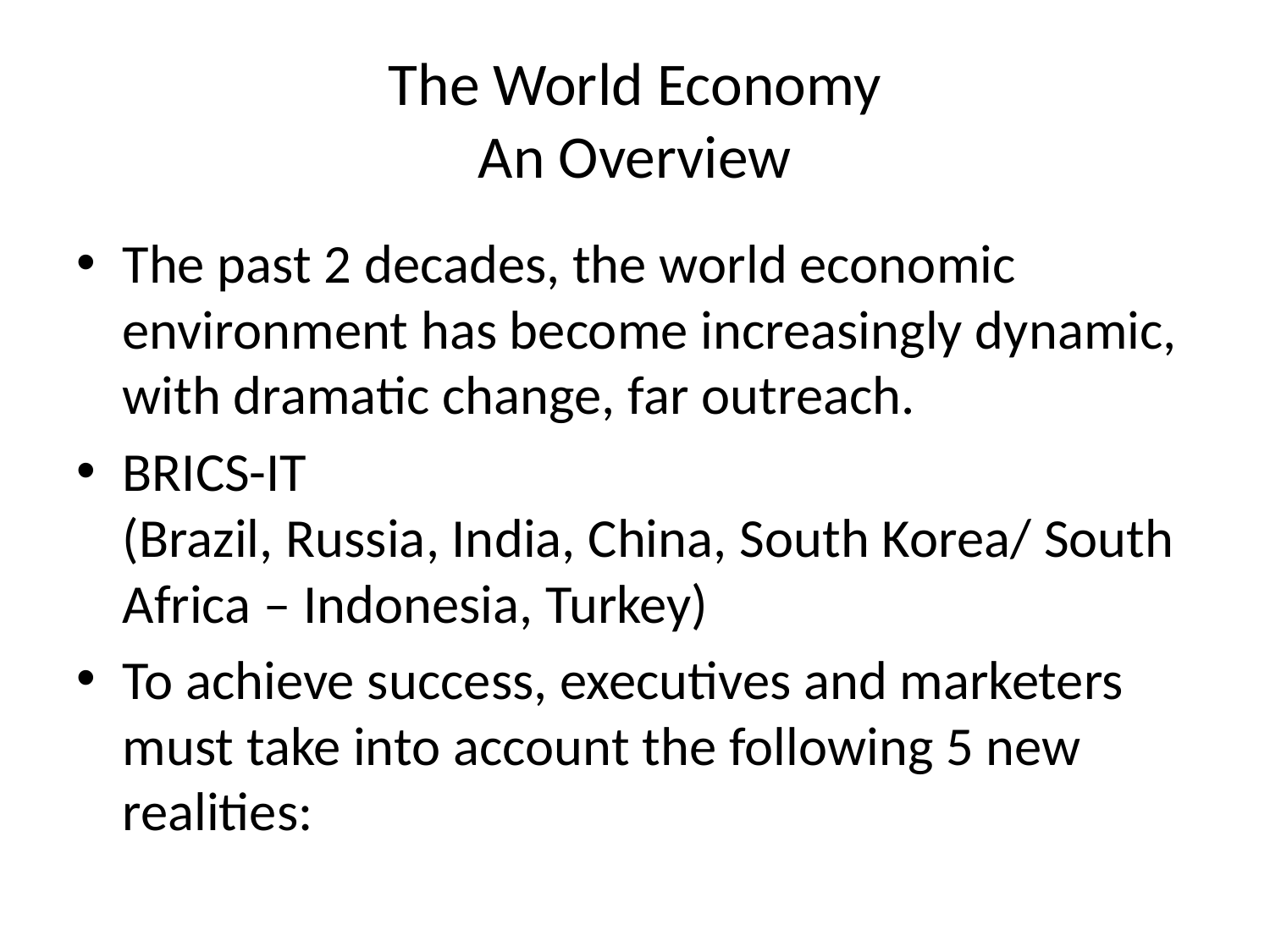

# The World Economy An Overview
The past 2 decades, the world economic environment has become increasingly dynamic, with dramatic change, far outreach.
BRICS-IT
(Brazil, Russia, India, China, South Korea/ South Africa – Indonesia, Turkey)
To achieve success, executives and marketers must take into account the following 5 new realities: